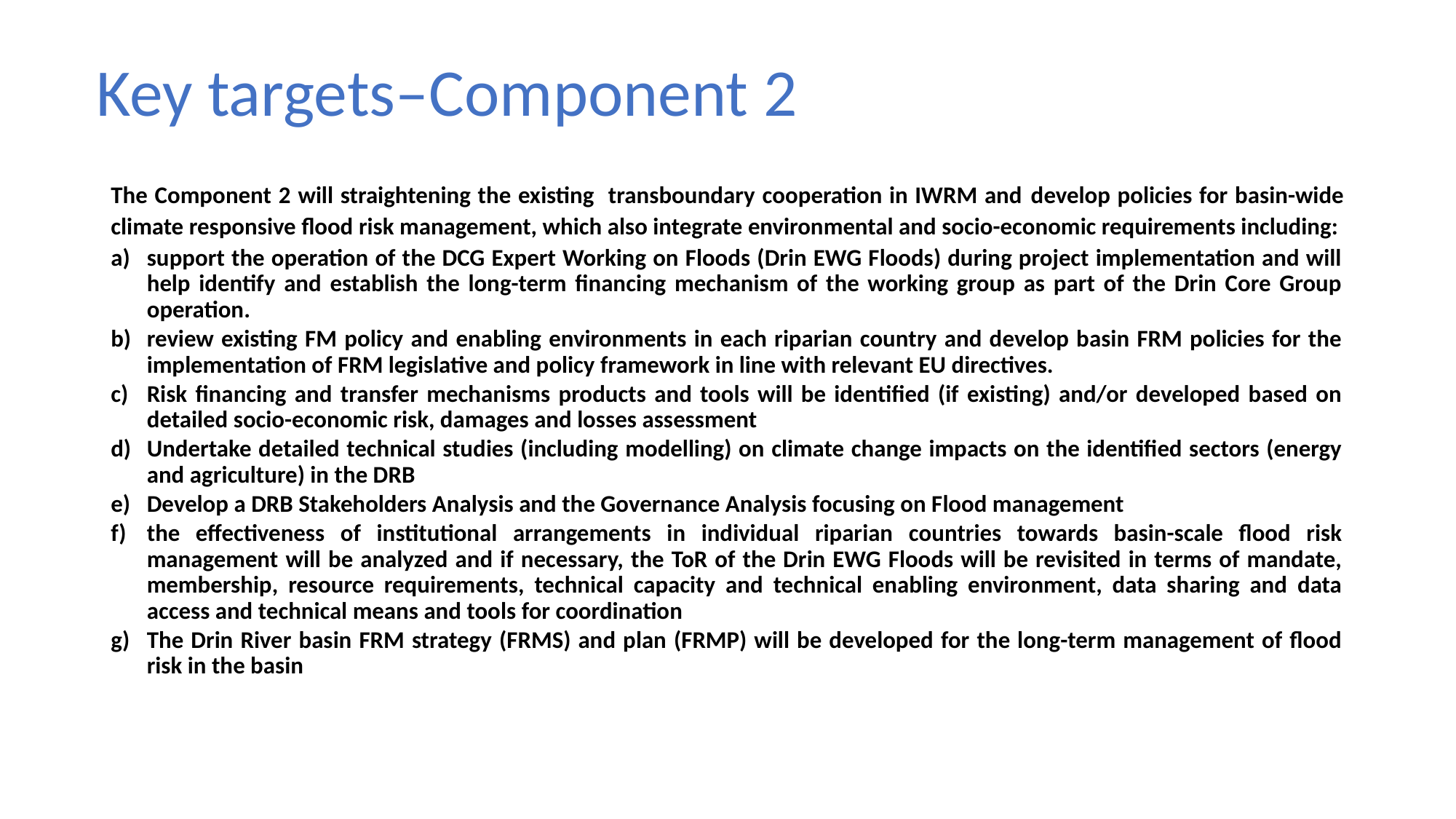

# Key targets–Component 2
The Component 2 will straightening the existing  transboundary cooperation in IWRM and develop policies for basin-wide climate responsive flood risk management, which also integrate environmental and socio-economic requirements including:
support the operation of the DCG Expert Working on Floods (Drin EWG Floods) during project implementation and will help identify and establish the long-term financing mechanism of the working group as part of the Drin Core Group operation.
review existing FM policy and enabling environments in each riparian country and develop basin FRM policies for the implementation of FRM legislative and policy framework in line with relevant EU directives.
Risk financing and transfer mechanisms products and tools will be identified (if existing) and/or developed based on detailed socio-economic risk, damages and losses assessment
Undertake detailed technical studies (including modelling) on climate change impacts on the identified sectors (energy and agriculture) in the DRB
Develop a DRB Stakeholders Analysis and the Governance Analysis focusing on Flood management
the effectiveness of institutional arrangements in individual riparian countries towards basin-scale flood risk management will be analyzed and if necessary, the ToR of the Drin EWG Floods will be revisited in terms of mandate, membership, resource requirements, technical capacity and technical enabling environment, data sharing and data access and technical means and tools for coordination
The Drin River basin FRM strategy (FRMS) and plan (FRMP) will be developed for the long-term management of flood risk in the basin